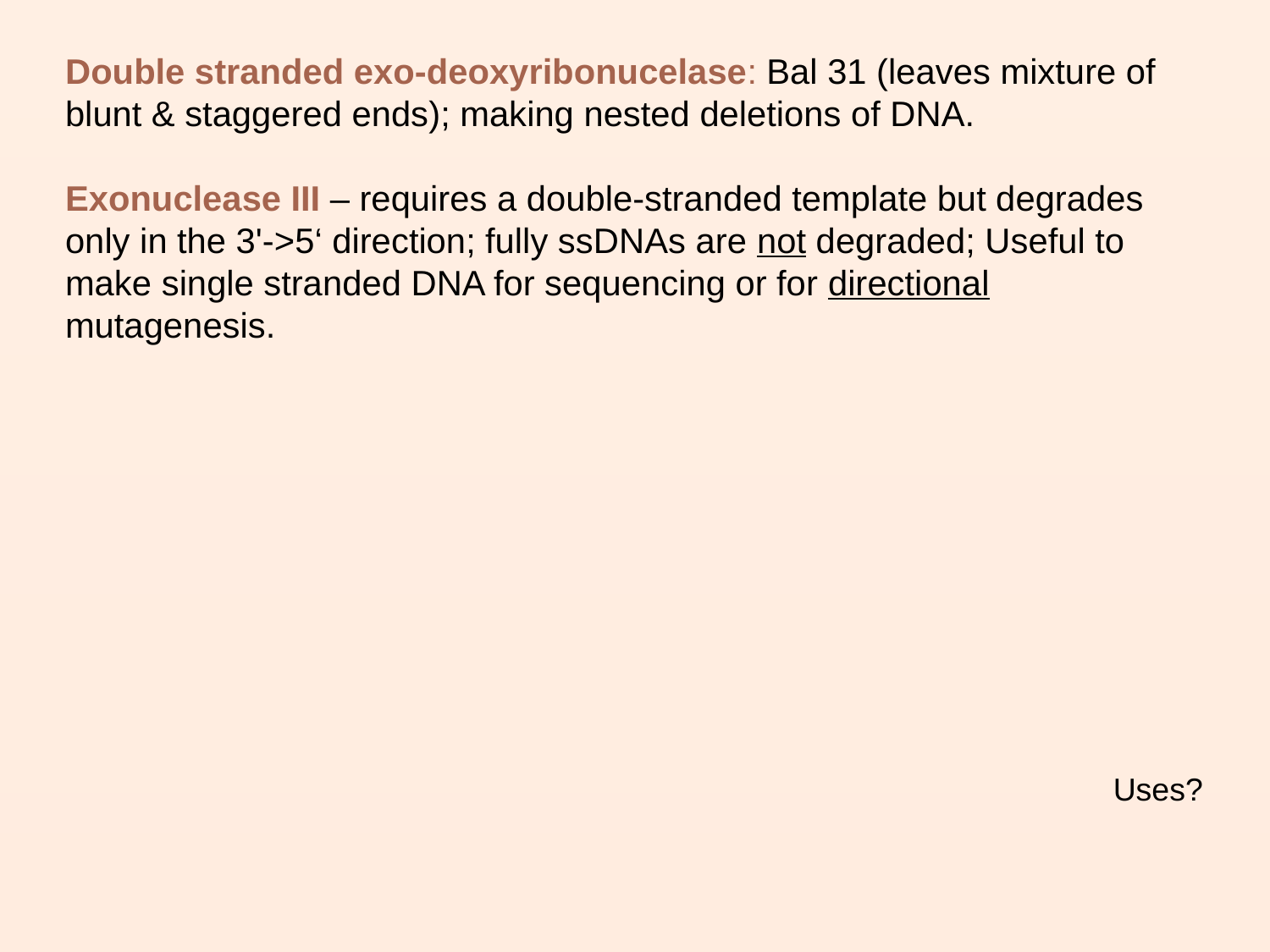

Double stranded exo-deoxyribonucelase: Bal 31 (leaves mixture of  blunt & staggered ends); making nested deletions of DNA.

Exonuclease III – requires a double-stranded template but degrades only in the 3'->5‘ direction; fully ssDNAs are not degraded; Useful to make single stranded DNA for sequencing or for directional mutagenesis.

Uses?